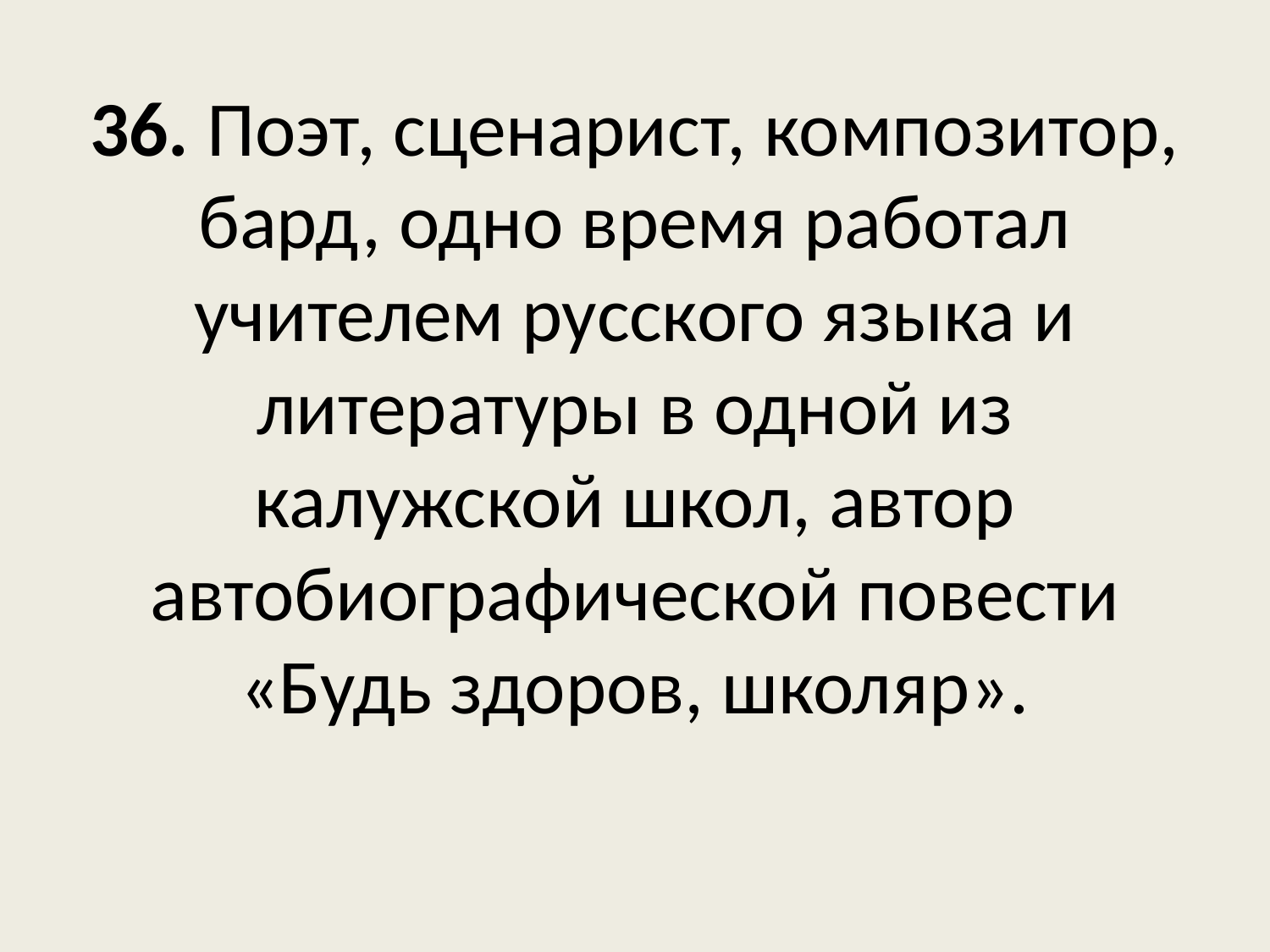

# 36. Поэт, сценарист, композитор, бард, одно время работал учителем русского языка и литературы в одной из калужской школ, автор автобиографической повести «Будь здоров, школяр».